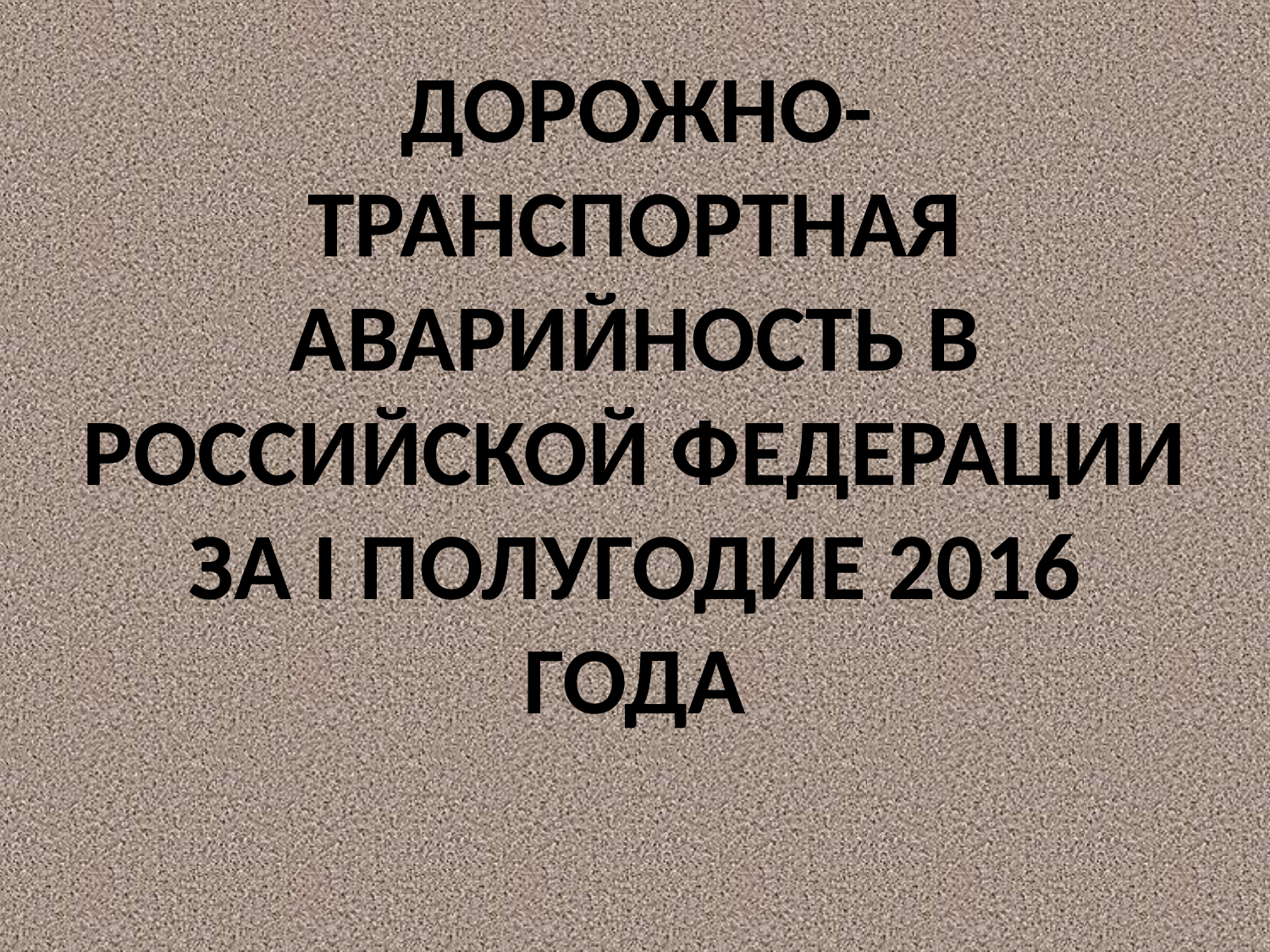

# ДОРОЖНО-ТРАНСПОРТНАЯ АВАРИЙНОСТЬ В РОССИЙСКОЙ ФЕДЕРАЦИИ ЗА I ПОЛУГОДИЕ 2016 ГОДА